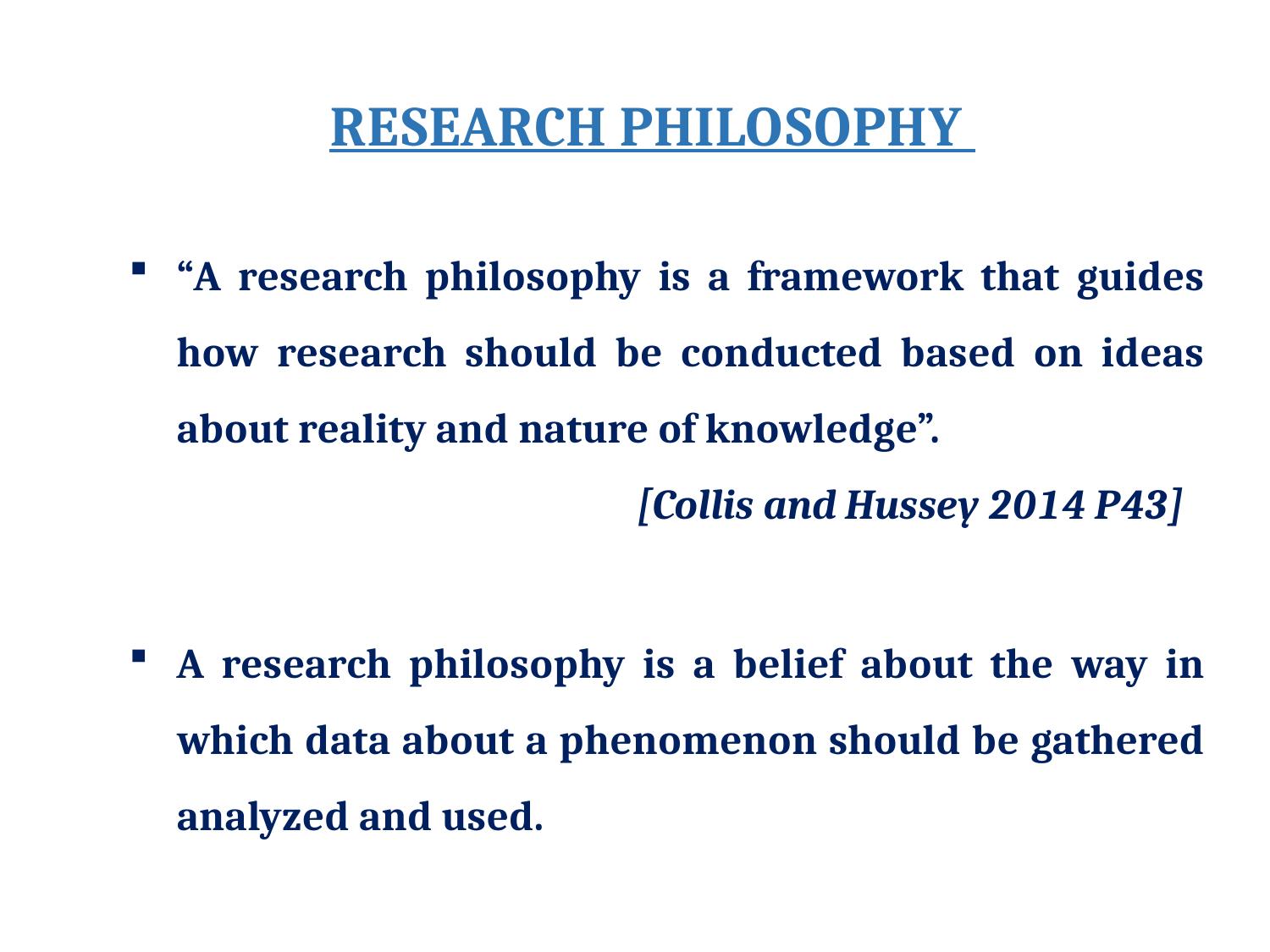

RESEARCH PHILOSOPHY
“A research philosophy is a framework that guides how research should be conducted based on ideas about reality and nature of knowledge”.
				[Collis and Hussey 2014 P43]
A research philosophy is a belief about the way in which data about a phenomenon should be gathered analyzed and used.